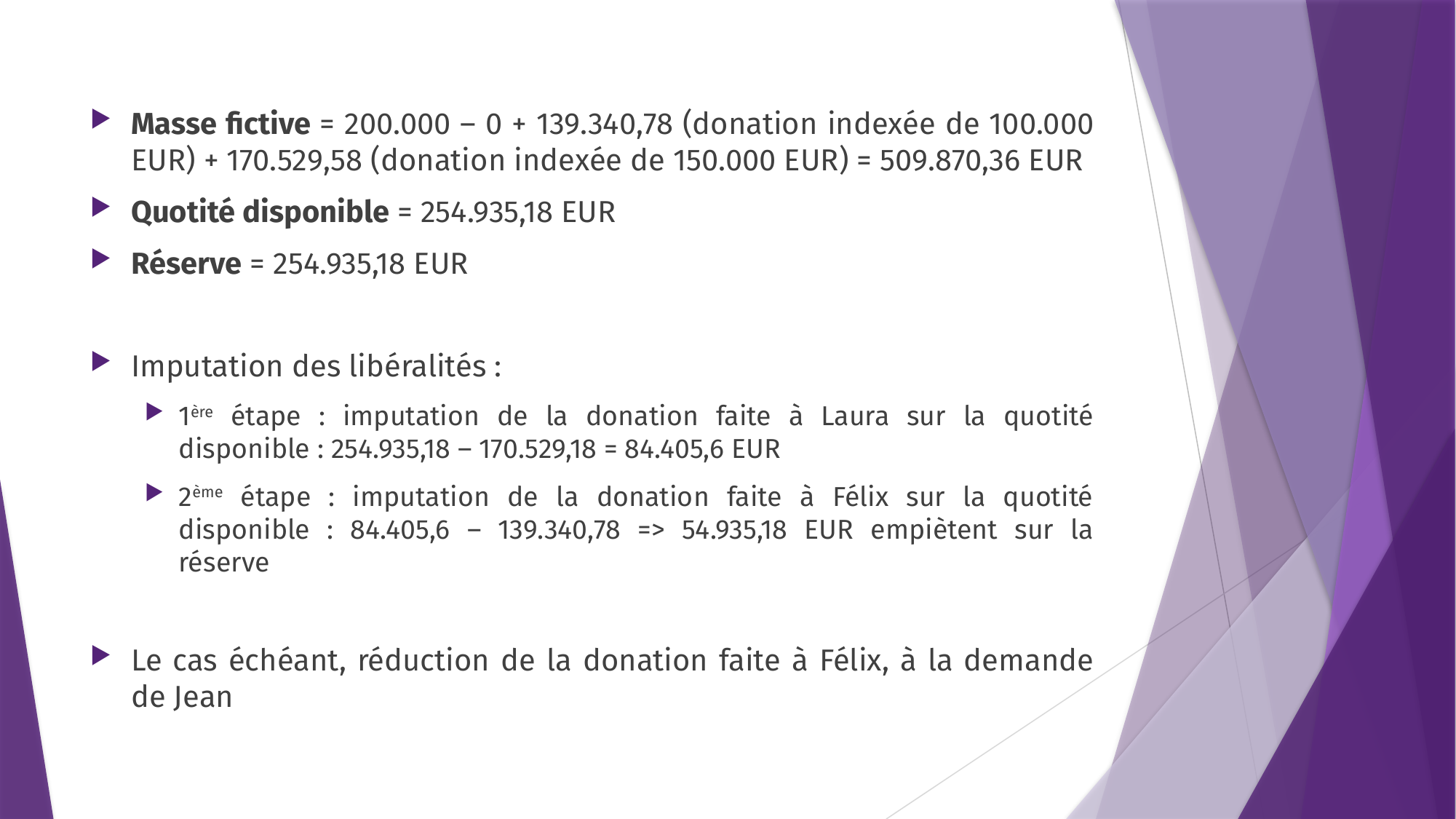

Masse fictive = 200.000 – 0 + 139.340,78 (donation indexée de 100.000 EUR) + 170.529,58 (donation indexée de 150.000 EUR) = 509.870,36 EUR
Quotité disponible = 254.935,18 EUR
Réserve = 254.935,18 EUR

Imputation des libéralités :
1ère étape : imputation de la donation faite à Laura sur la quotité disponible : 254.935,18 – 170.529,18 = 84.405,6 EUR
2ème étape : imputation de la donation faite à Félix sur la quotité disponible : 84.405,6 – 139.340,78 => 54.935,18 EUR empiètent sur la réserve

Le cas échéant, réduction de la donation faite à Félix, à la demande de Jean